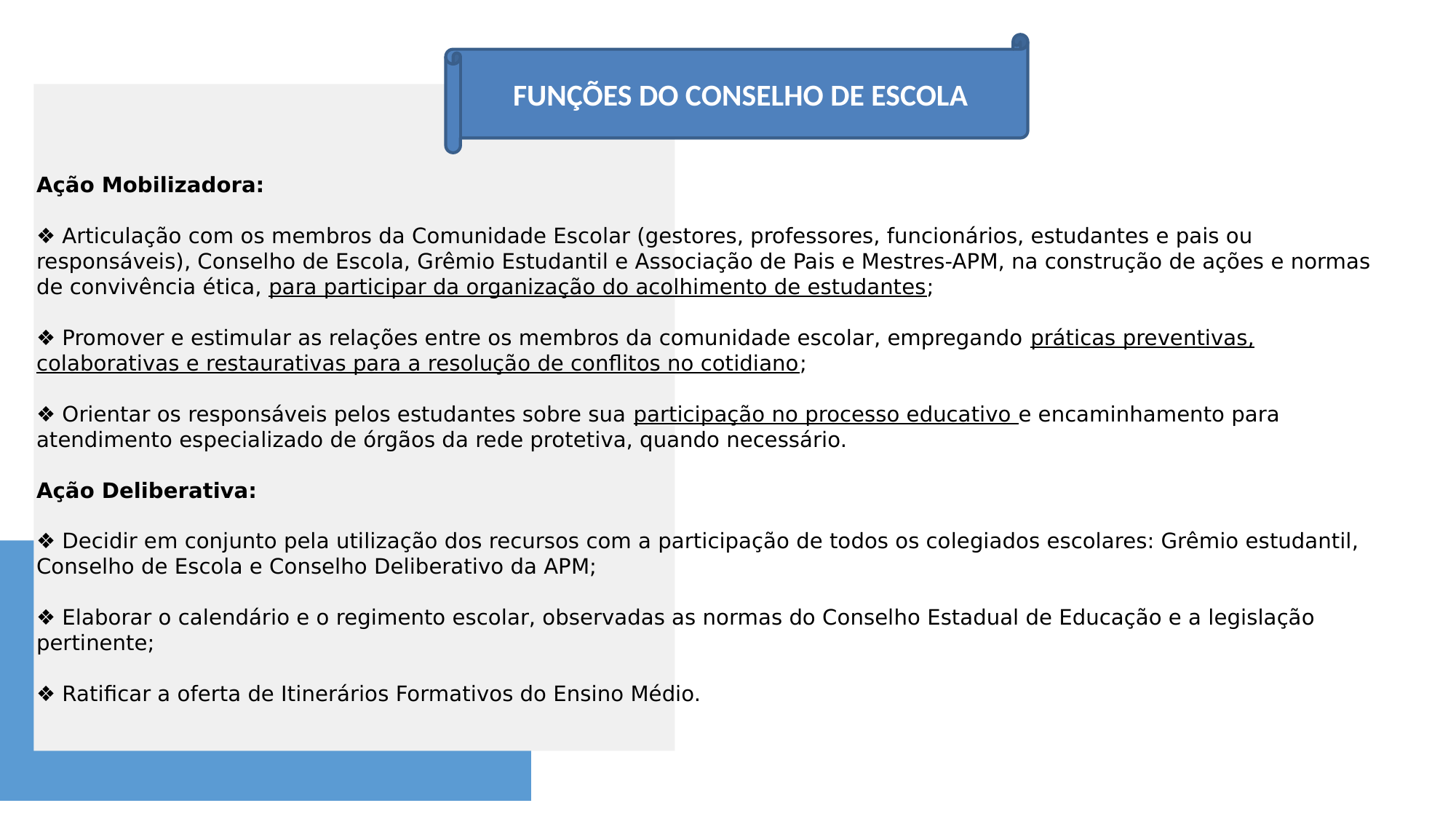

FUNÇÕES DO CONSELHO DE ESCOLA
Ação Mobilizadora:
❖ Articulação com os membros da Comunidade Escolar (gestores, professores, funcionários, estudantes e pais ou responsáveis), Conselho de Escola, Grêmio Estudantil e Associação de Pais e Mestres-APM, na construção de ações e normas de convivência ética, para participar da organização do acolhimento de estudantes;
❖ Promover e estimular as relações entre os membros da comunidade escolar, empregando práticas preventivas, colaborativas e restaurativas para a resolução de conflitos no cotidiano;
❖ Orientar os responsáveis pelos estudantes sobre sua participação no processo educativo e encaminhamento para atendimento especializado de órgãos da rede protetiva, quando necessário.
Ação Deliberativa:
❖ Decidir em conjunto pela utilização dos recursos com a participação de todos os colegiados escolares: Grêmio estudantil, Conselho de Escola e Conselho Deliberativo da APM;
❖ Elaborar o calendário e o regimento escolar, observadas as normas do Conselho Estadual de Educação e a legislação pertinente;
❖ Ratificar a oferta de Itinerários Formativos do Ensino Médio.